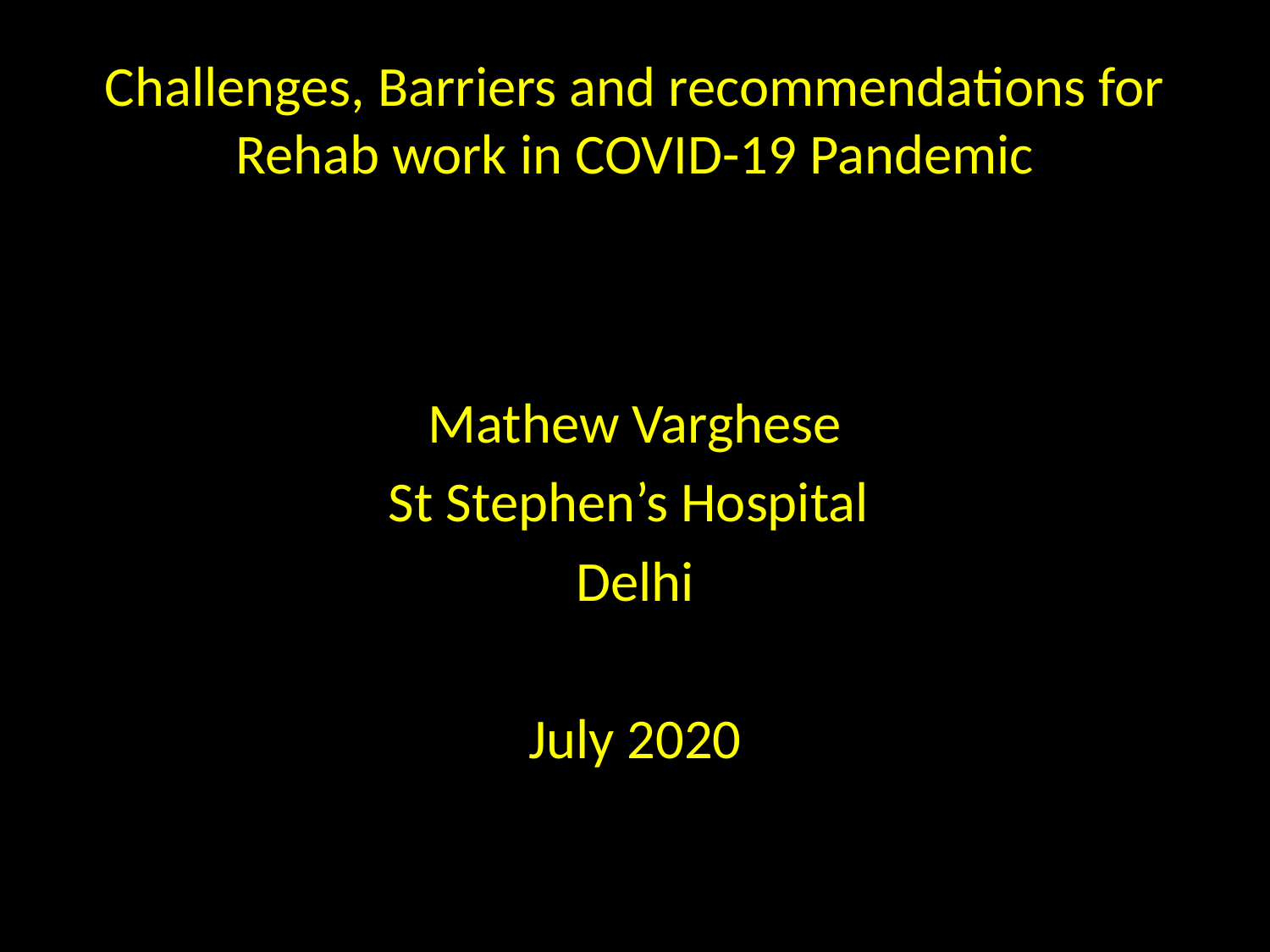

# Challenges, Barriers and recommendations for Rehab work in COVID-19 Pandemic

Mathew Varghese
St Stephen’s Hospital
Delhi

July 2020